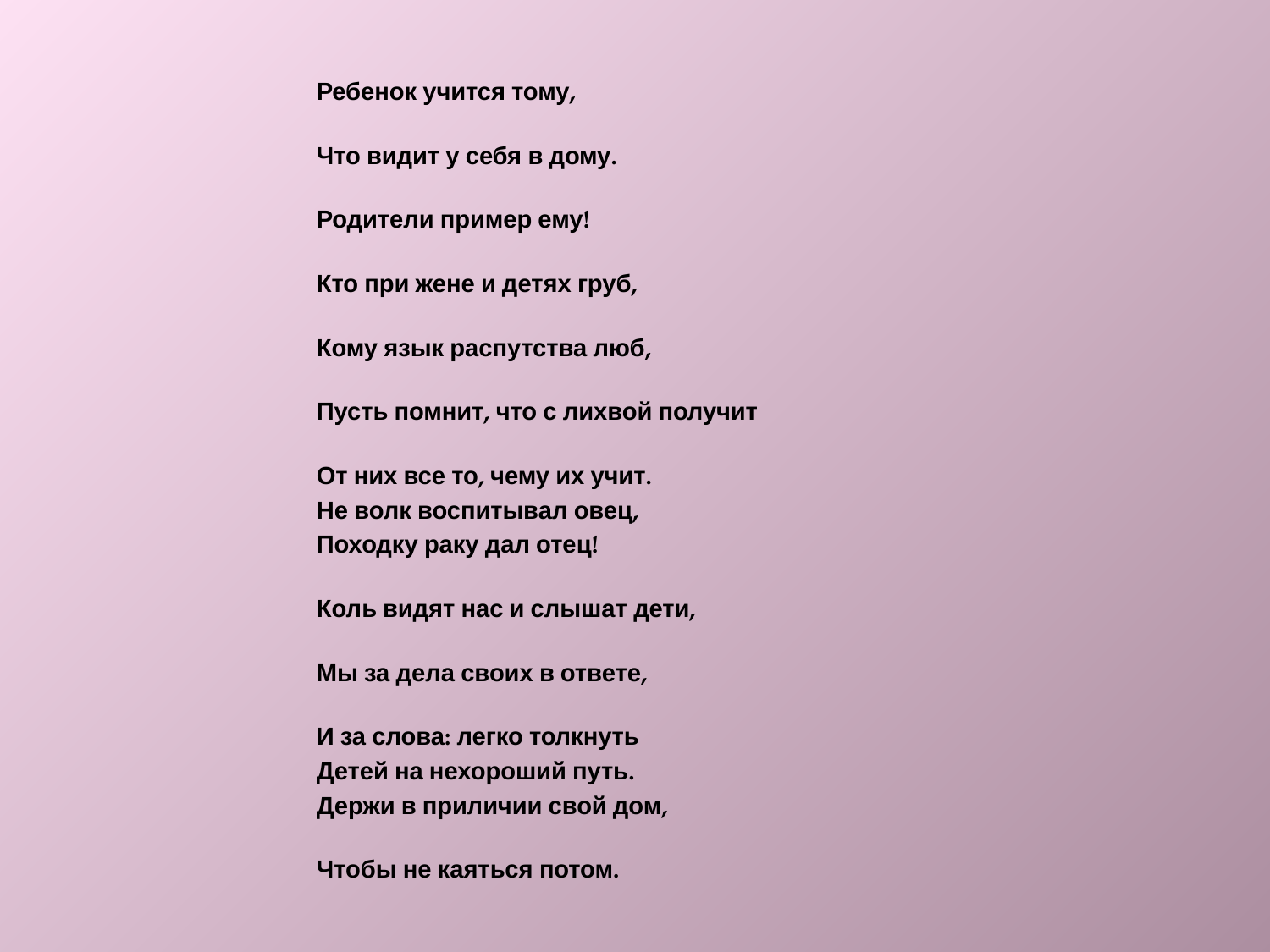

Ребенок учится тому,
                 Что видит у себя в дому.
                 Родители пример ему!
                 Кто при жене и детях груб,
                 Кому язык распутства люб,
                 Пусть помнит, что с лихвой получит
                 От них все то, чему их учит.
                 Не волк воспитывал овец,
                 Походку раку дал отец!
                 Коль видят нас и слышат дети,
                 Мы за дела своих в ответе,
                 И за слова: легко толкнуть
                 Детей на нехороший путь.
                 Держи в приличии свой дом,
                 Чтобы не каяться потом.